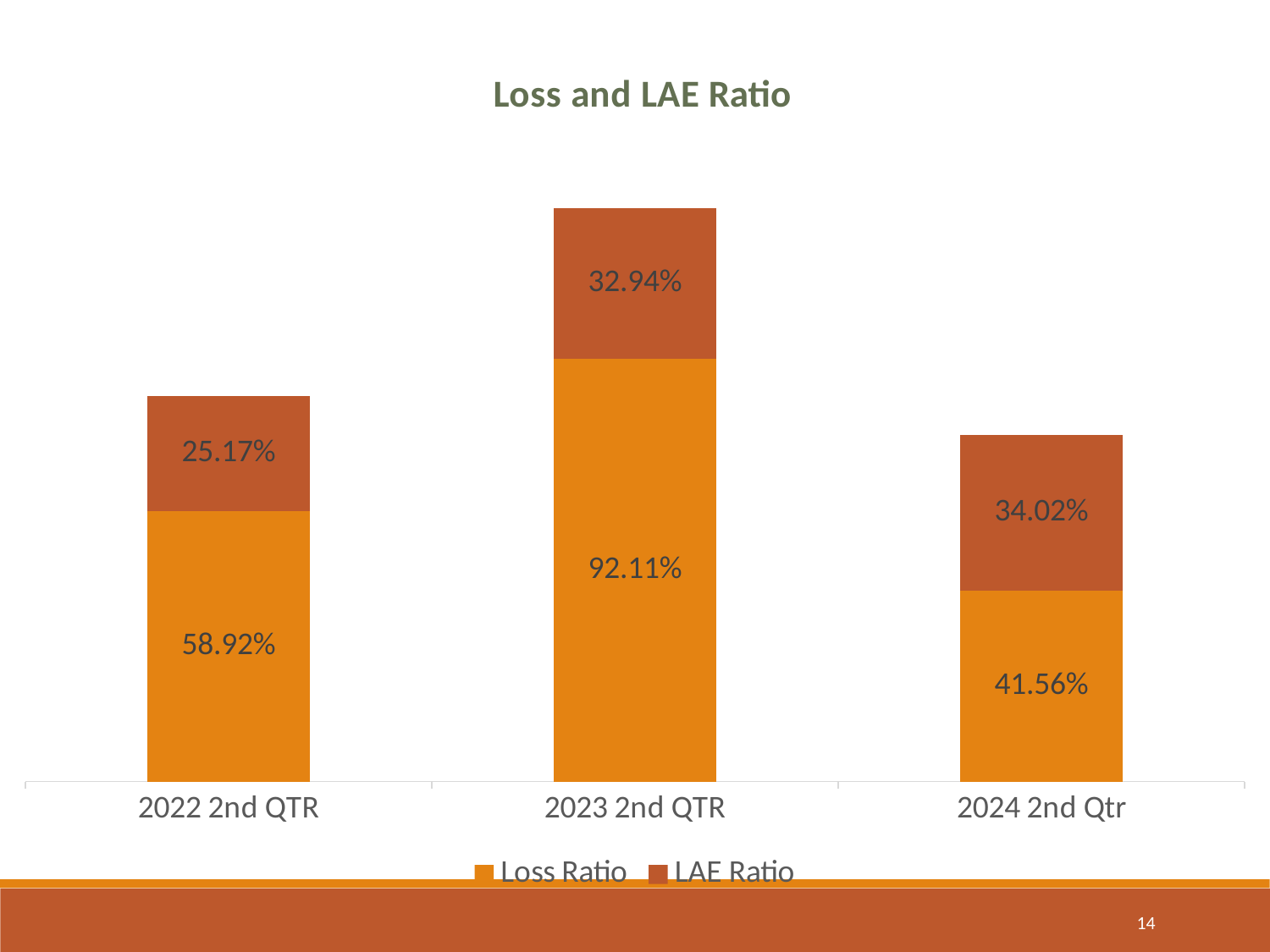

### Chart: Loss and LAE Ratio

| Category | Loss Ratio | LAE Ratio |
|---|---|---|
| 2022 2nd QTR | 0.5892 | 0.2517 |
| 2023 2nd QTR | 0.9211 | 0.3294 |
| 2024 2nd Qtr | 0.4156 | 0.3402 |
14